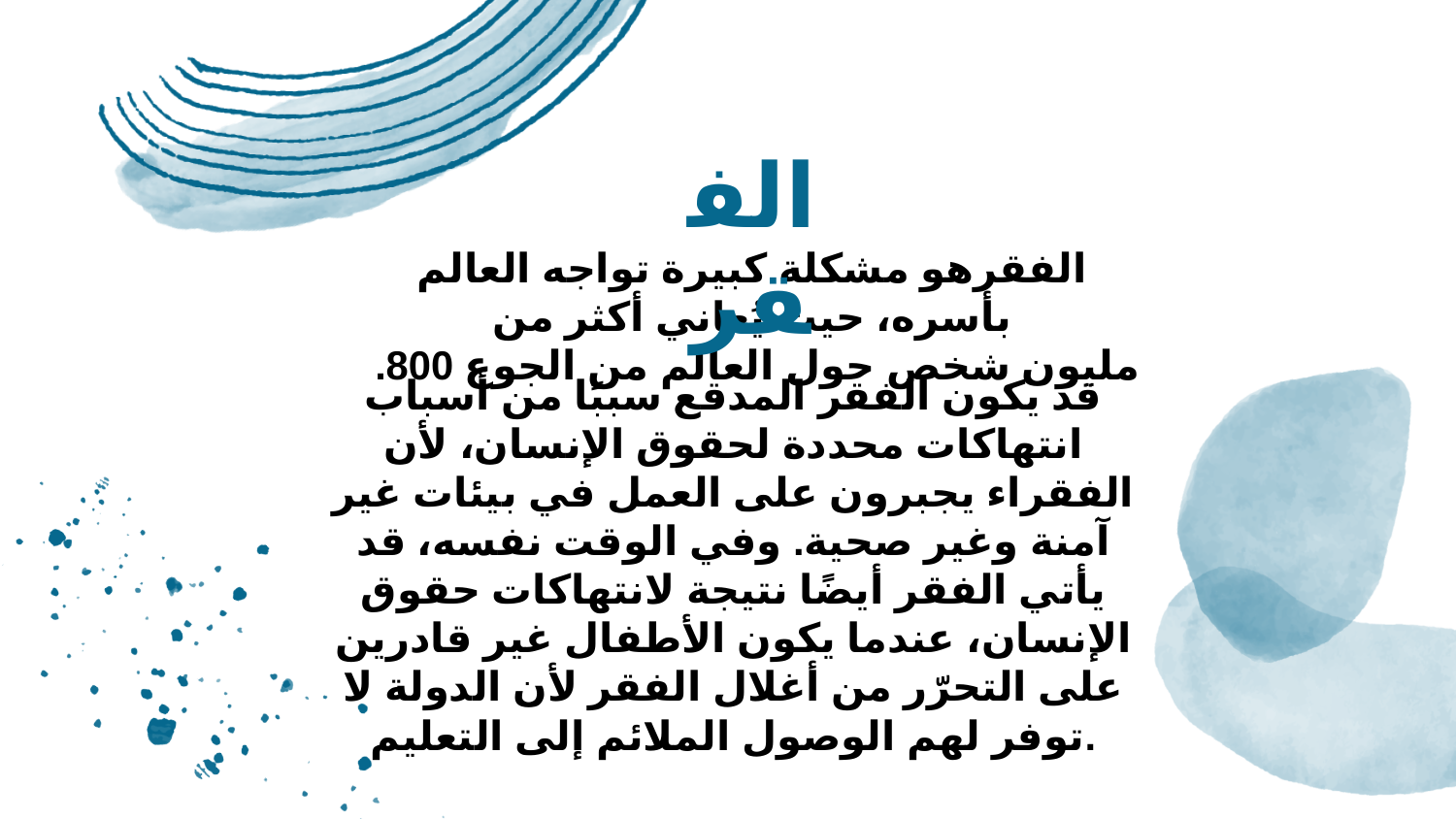

الفقر
الفقرهو مشكلة كبيرة تواجه العالم بأسره، حيث يُعاني أكثر من
 .800 مليون شخص حول العالم من الجوع
قد يكون الفقر المدقع سببًا من أسباب انتهاكات محددة لحقوق الإنسان، لأن الفقراء يجبرون على العمل في بيئات غير آمنة وغير صحية. وفي الوقت نفسه، قد يأتي الفقر أيضًا نتيجة لانتهاكات حقوق الإنسان، عندما يكون الأطفال غير قادرين على التحرّر من أغلال الفقر لأن الدولة لا توفر لهم الوصول الملائم إلى التعليم.